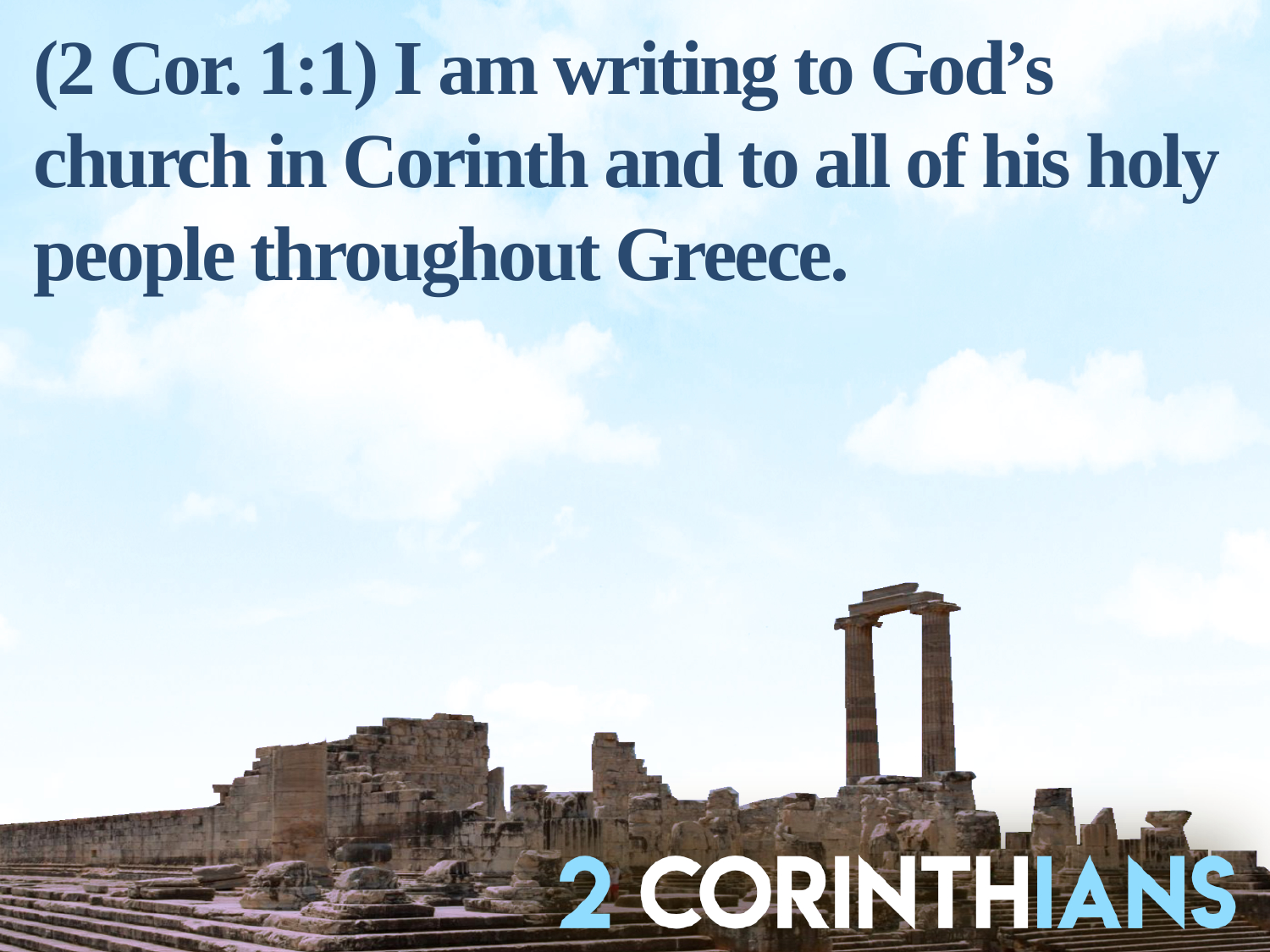

(2 Cor. 1:1) I am writing to God’s church in Corinth and to all of his holy people throughout Greece.